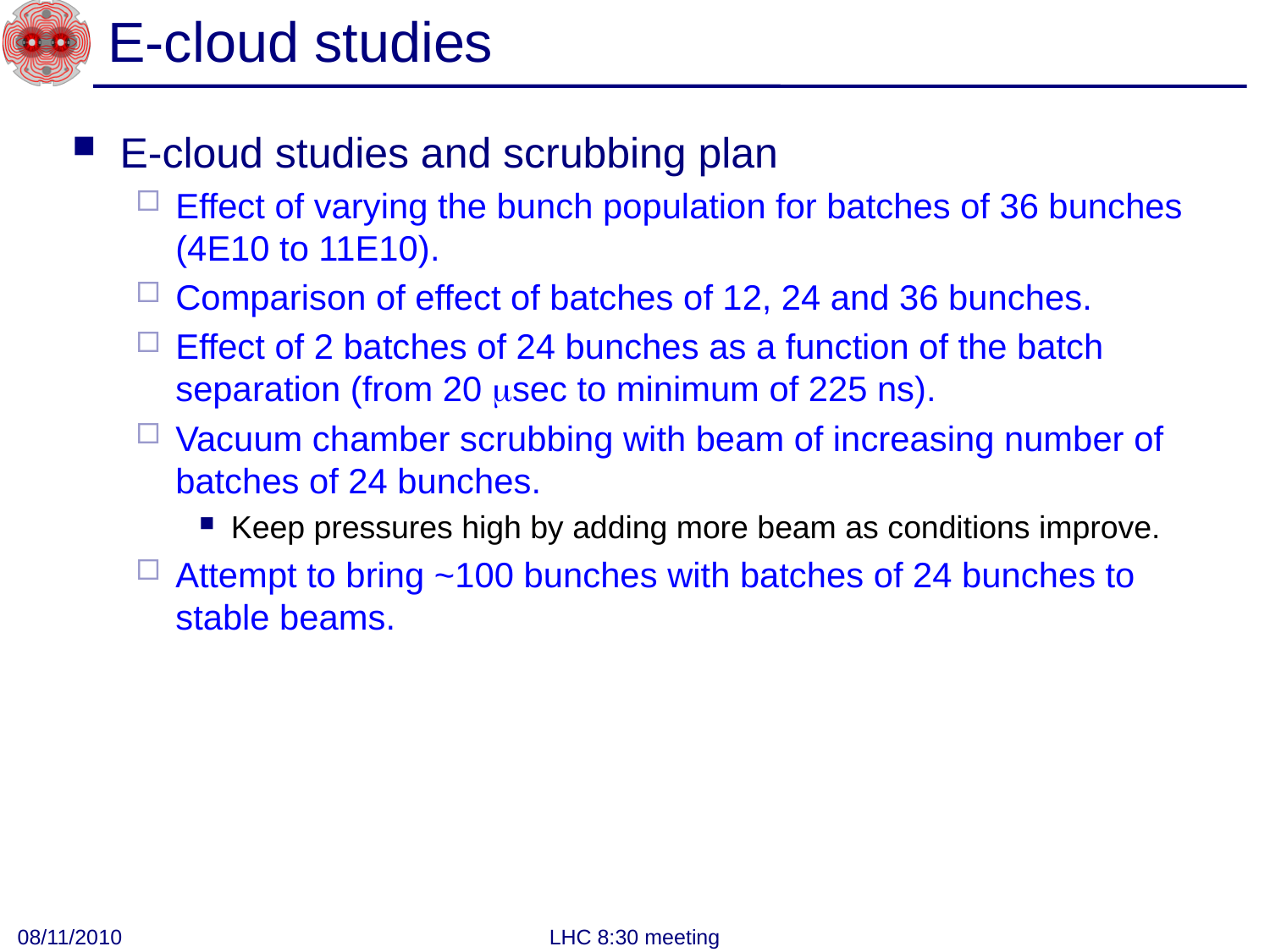

# E-cloud studies
E-cloud studies and scrubbing plan
Effect of varying the bunch population for batches of 36 bunches (4E10 to 11E10).
Comparison of effect of batches of 12, 24 and 36 bunches.
Effect of 2 batches of 24 bunches as a function of the batch separation (from 20 μsec to minimum of 225 ns).
Vacuum chamber scrubbing with beam of increasing number of batches of 24 bunches.
Keep pressures high by adding more beam as conditions improve.
Attempt to bring ~100 bunches with batches of 24 bunches to stable beams.

08/11/2010
LHC 8:30 meeting